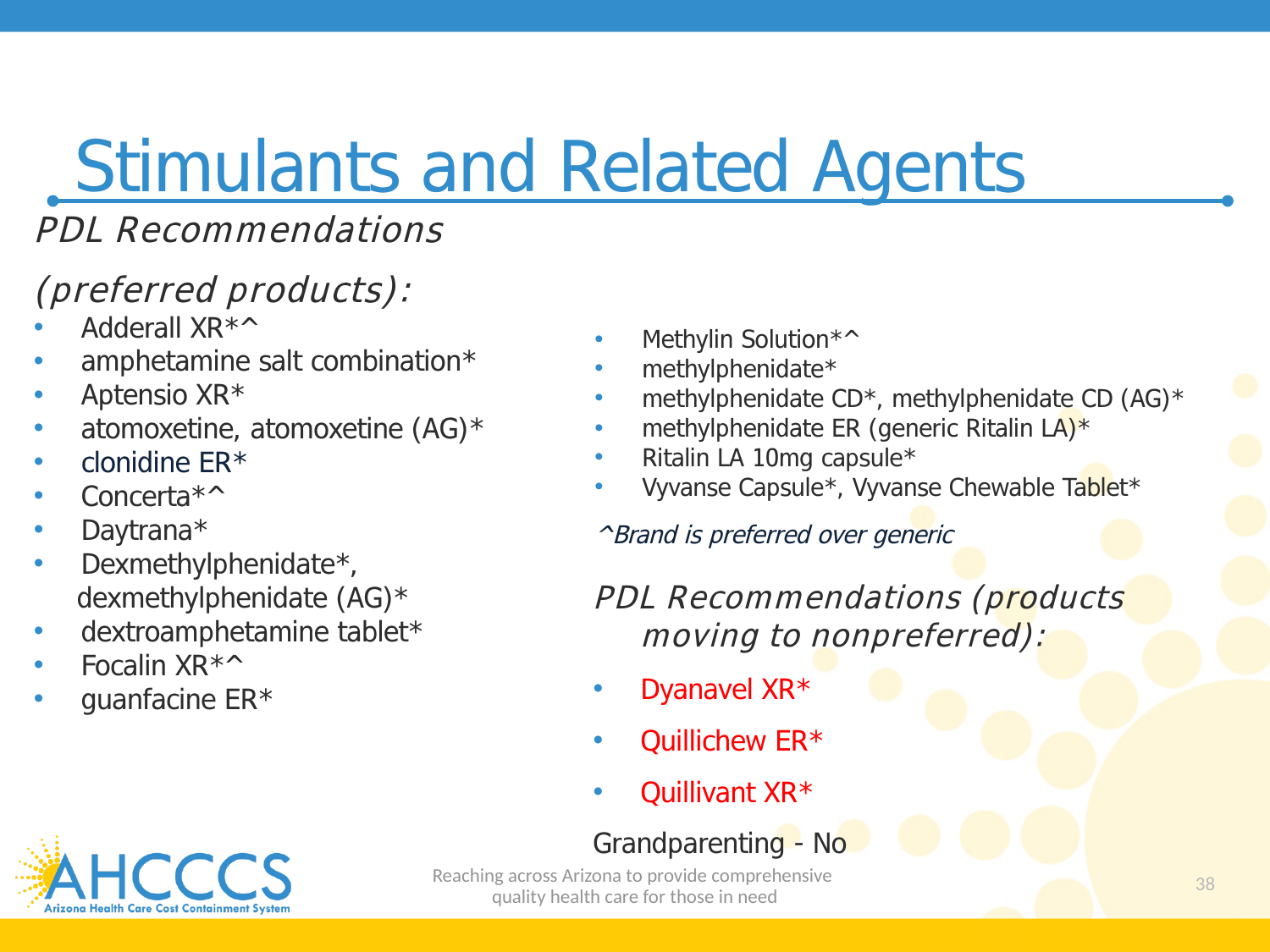

# Stimulants and Related Agents
PDL Recommendations
(preferred products):
Adderall XR*^
amphetamine salt combination*
Aptensio XR*
atomoxetine, atomoxetine (AG)*
clonidine ER*
Concerta*^
Daytrana*
Dexmethylphenidate*,
     dexmethylphenidate (AG)*
dextroamphetamine tablet*
Focalin XR*^
guanfacine ER*

Methylin Solution*^
methylphenidate*
methylphenidate CD*, methylphenidate CD (AG)*
methylphenidate ER (generic Ritalin LA)*
Ritalin LA 10mg capsule*
Vyvanse Capsule*, Vyvanse Chewable Tablet*
^Brand is preferred over generic

PDL Recommendations (products moving to nonpreferred):
Dyanavel XR*
Quillichew ER*
Quillivant XR*
Grandparenting - No

Reaching across Arizona to provide comprehensive
quality health care for those in need
38